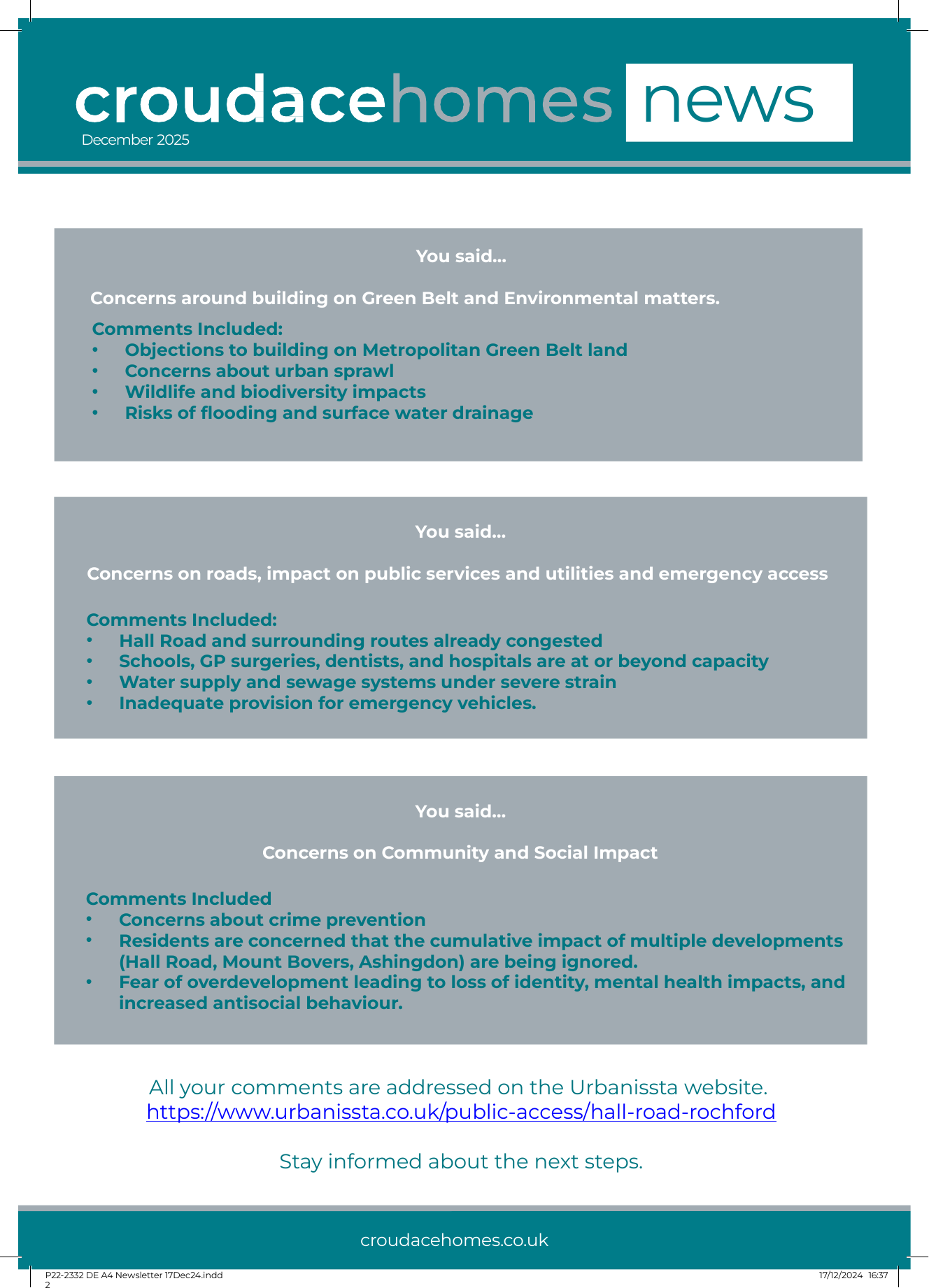

# news
December 2025

You said…

Concerns around building on Green Belt and Environmental matters.

Comments Included:
Objections to building on Metropolitan Green Belt land
Concerns about urban sprawl
Wildlife and biodiversity impacts
Risks of flooding and surface water drainage

You said…

Concerns on roads, impact on public services and utilities and emergency access

You said…

Concerns on the local infrastructure
Comments Included:
Hall Road and surrounding routes already congested
Schools, GP surgeries, dentists, and hospitals are at or beyond capacity
Water supply and sewage systems under severe strain
Inadequate provision for emergency vehicles.

You said…

Concerns on Community and Social Impact

Comments Included
Concerns about crime prevention
Residents are concerned that the cumulative impact of multiple developments (Hall Road, Mount Bovers, Ashingdon) are being ignored.
Fear of overdevelopment leading to loss of identity, mental health impacts, and increased antisocial behaviour.

All your comments are addressed on the Urbanissta website.
https://www.urbanissta.co.uk/public-access/hall-road-rochford

Stay informed about the next steps.
croudacehomes.co.uk

P22-2332 DE A4 Newsletter 17Dec24.indd 2
17/12/2024 16:37